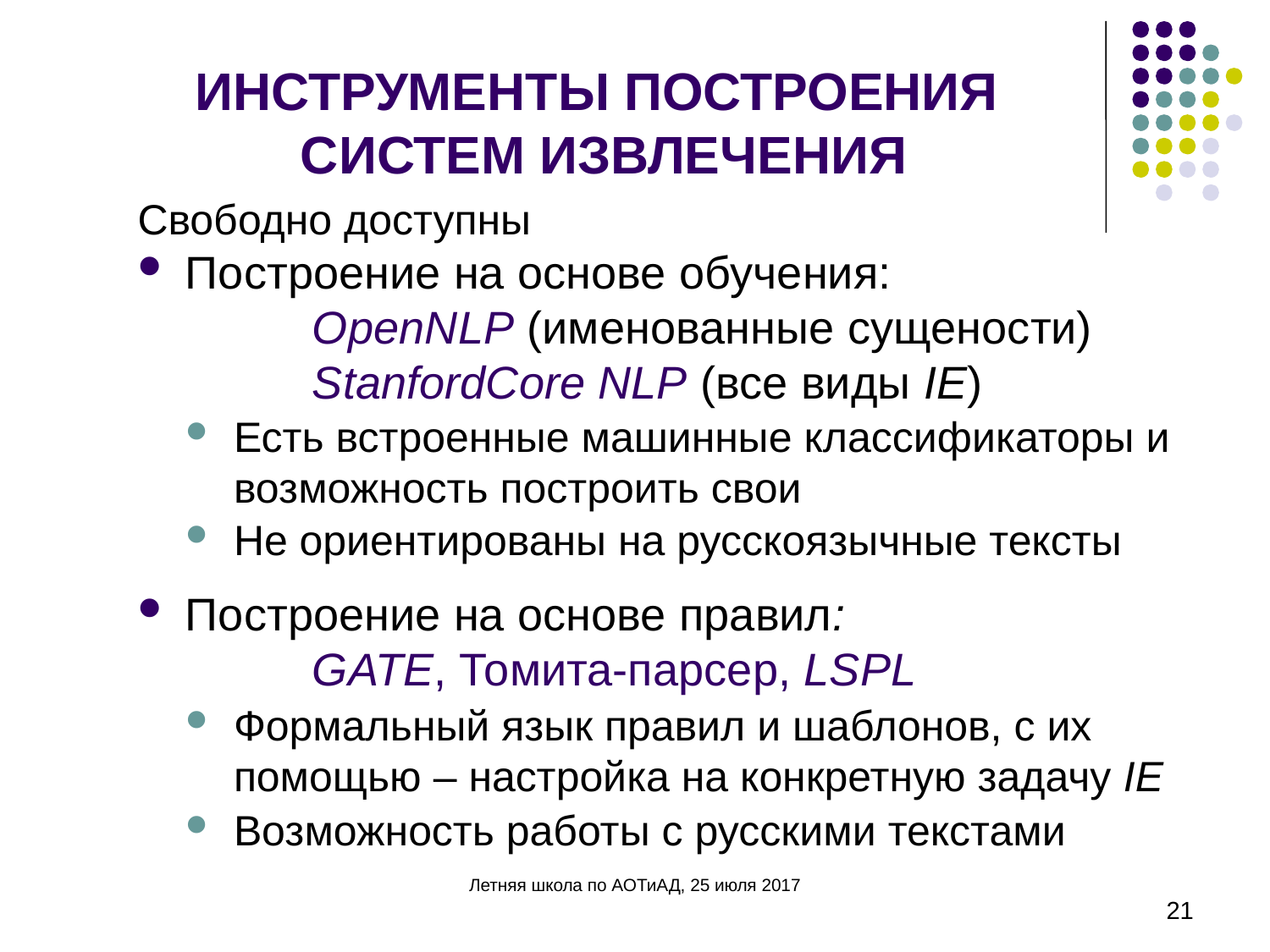

# ИНСТРУМЕНТЫ ПОСТРОЕНИЯ СИСТЕМ ИЗВЛЕЧЕНИЯ
Свободно доступны
Построение на основе обучения:
	OpenNLP (именованные сущености)
		StanfordCore NLP (все виды IE)
Есть встроенные машинные классификаторы и возможность построить свои
Не ориентированы на русскоязычные тексты
Построение на основе правил:
	GATE, Томита-парсер, LSPL
Формальный язык правил и шаблонов, с их помощью – настройка на конкретную задачу IE
Возможность работы с русскими текстами
Летняя школа по АОТиАД, 25 июля 2017
21